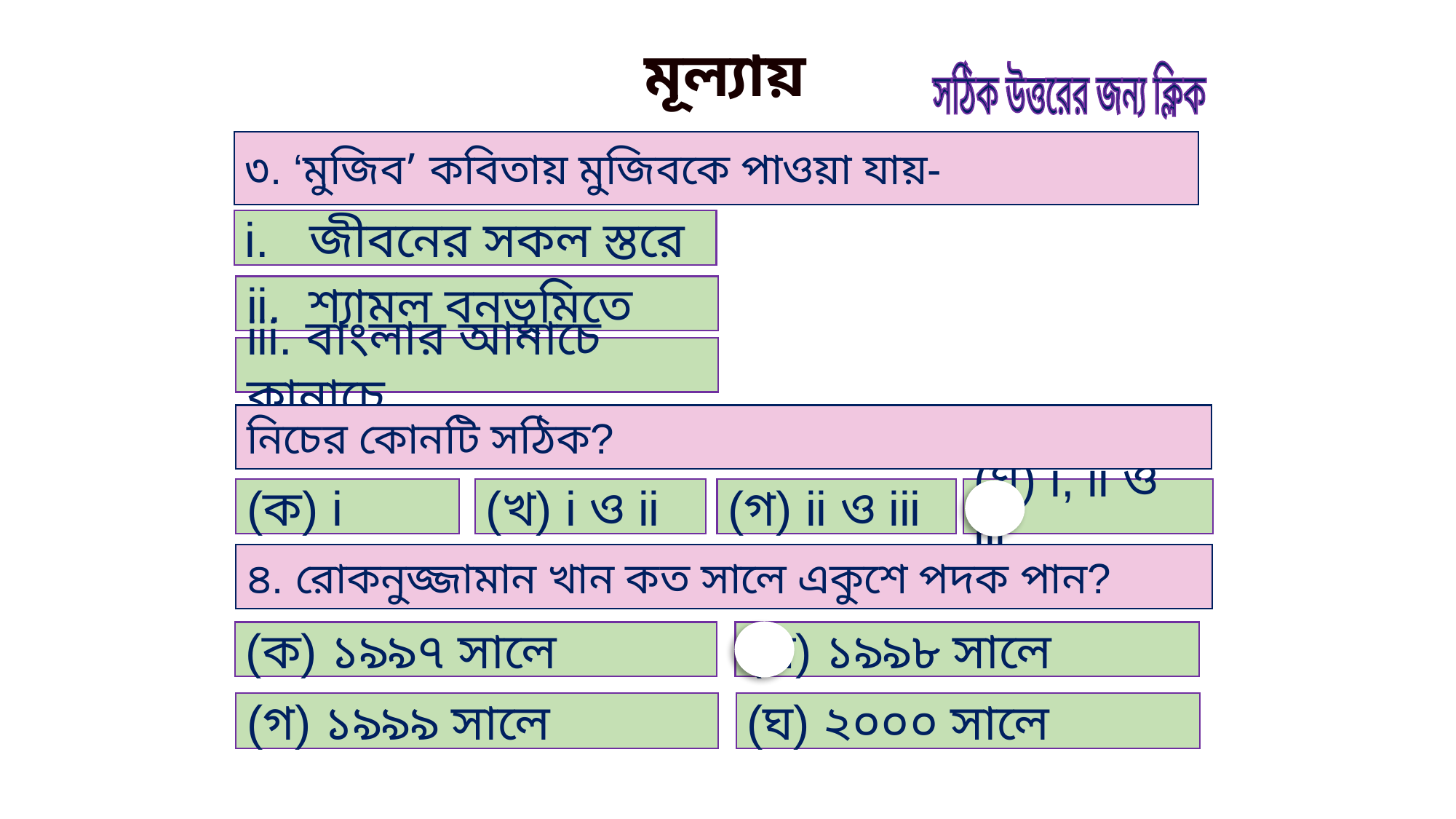

মূল্যায়ন
সঠিক উত্তরের জন্য ক্লিক
৩. ‘মুজিব’ কবিতায় মুজিবকে পাওয়া যায়-
i.   জীবনের সকল স্তরে
ii.  শ্যামল বনভূমিতে
iii. বাংলার আনাচে কানাচে
নিচের কোনটি সঠিক?
(ক) i
(খ) i ও ii
(গ) ii ও iii
(ঘ) i, ii ও iii

৪. রোকনুজ্জামান খান কত সালে একুশে পদক পান?
(ক) ১৯৯৭ সালে
(খ) ১৯৯৮ সালে

(গ) ১৯৯৯ সালে
(ঘ) ২০০০ সালে